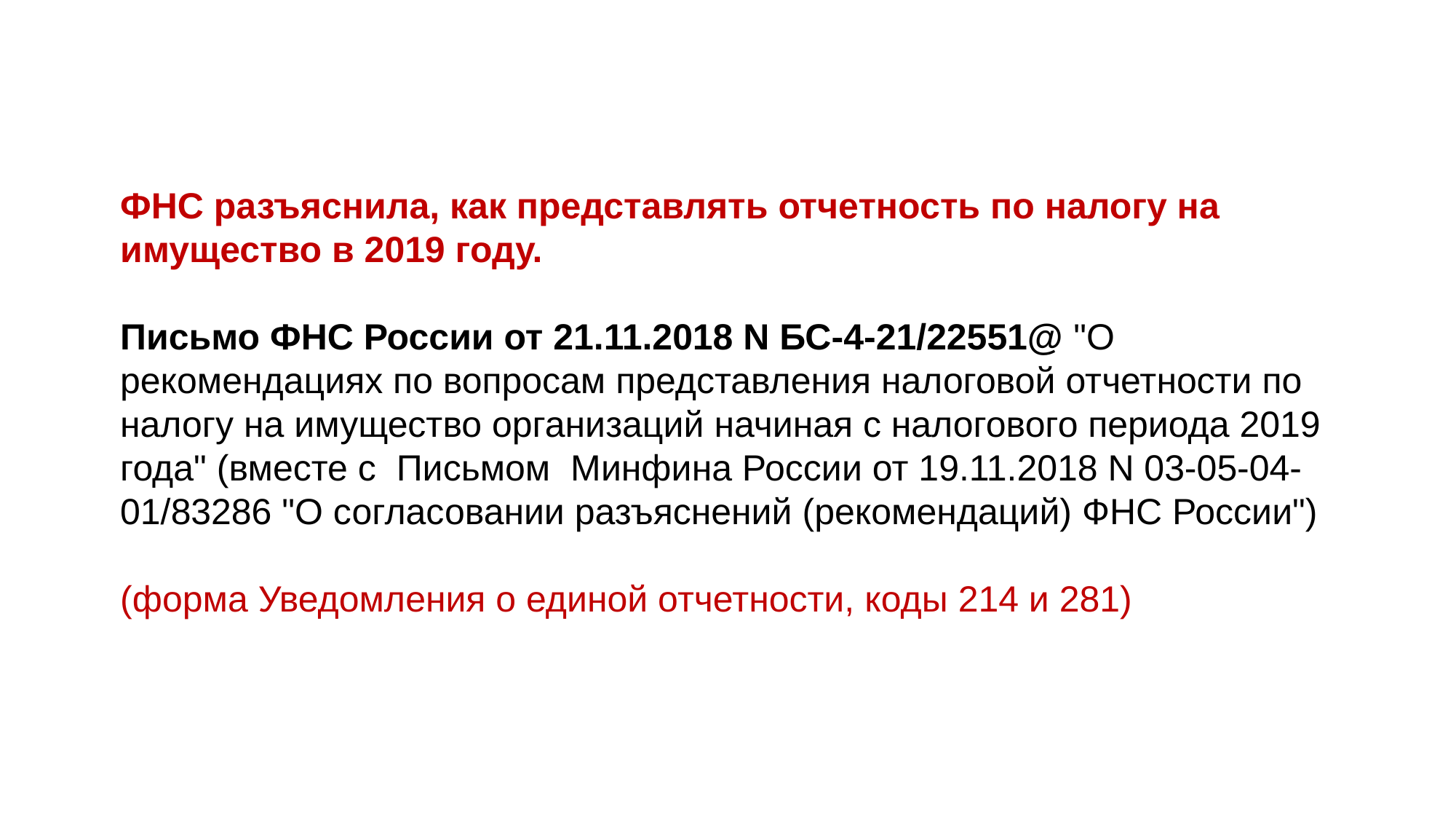

#

ФНС разъяснила, как представлять отчетность по налогу на имущество в 2019 году.
Письмо ФНС России от 21.11.2018 N БС-4-21/22551@ "О рекомендациях по вопросам представления налоговой отчетности по налогу на имущество организаций начиная с налогового периода 2019 года" (вместе с  Письмом  Минфина России от 19.11.2018 N 03-05-04-01/83286 "О согласовании разъяснений (рекомендаций) ФНС России")

(форма Уведомления о единой отчетности, коды 214 и 281)